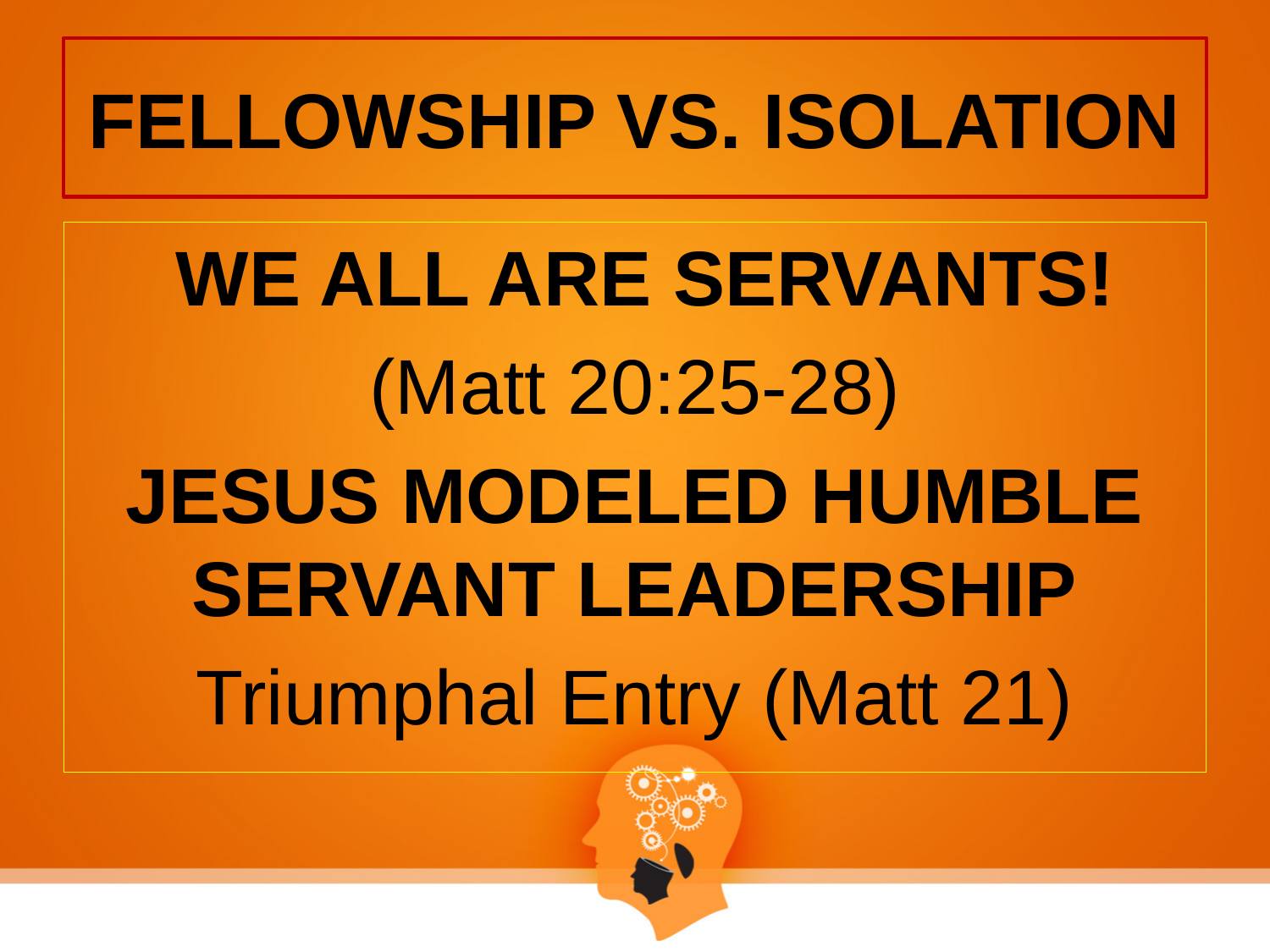

# FELLOWSHIP VS. ISOLATION
 WE ALL ARE SERVANTS!
(Matt 20:25-28)
JESUS MODELED HUMBLE SERVANT LEADERSHIP
Triumphal Entry (Matt 21)